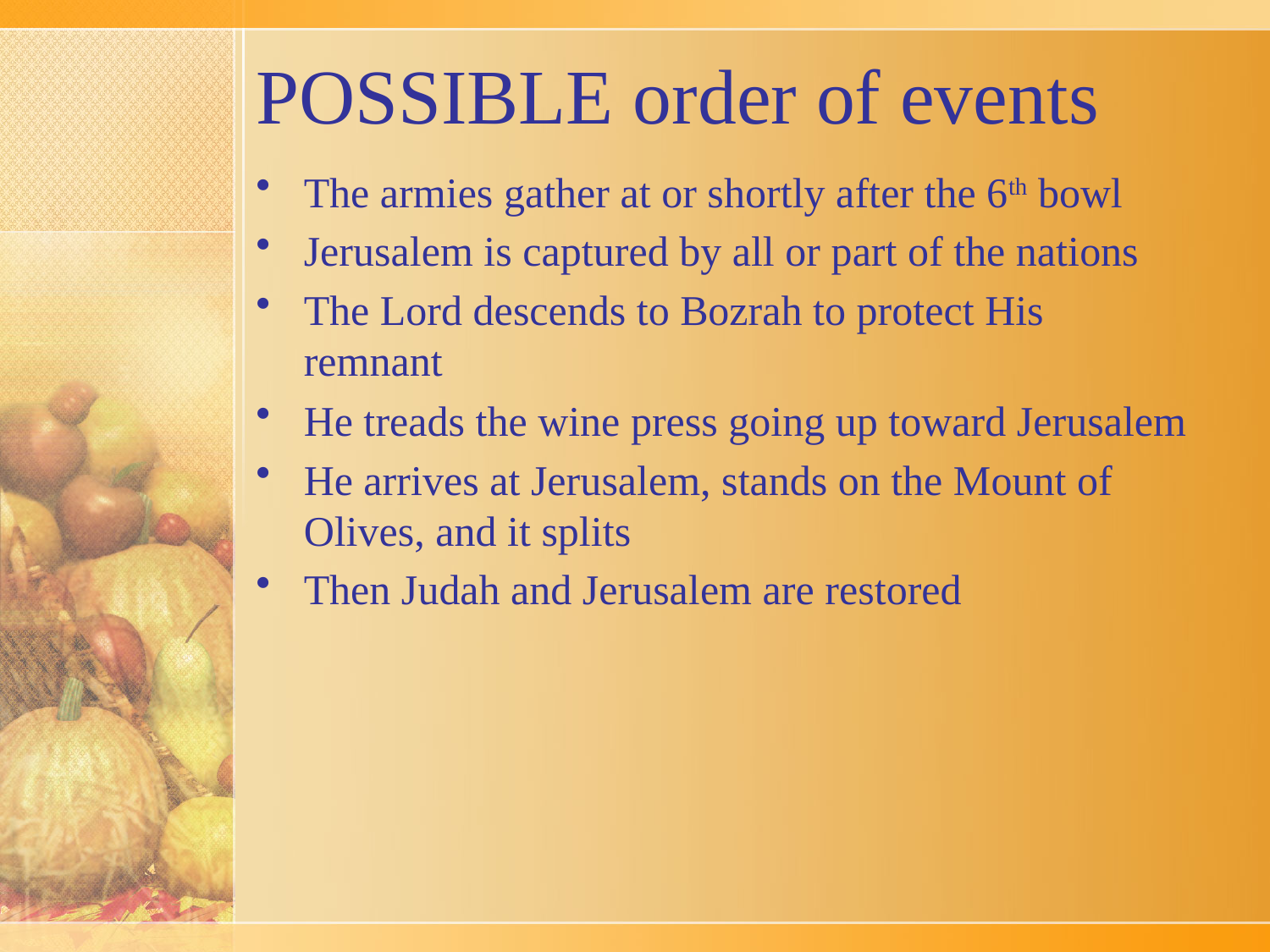

# POSSIBLE order of events
The armies gather at or shortly after the 6th bowl
Jerusalem is captured by all or part of the nations
The Lord descends to Bozrah to protect His remnant
He treads the wine press going up toward Jerusalem
He arrives at Jerusalem, stands on the Mount of Olives, and it splits
Then Judah and Jerusalem are restored